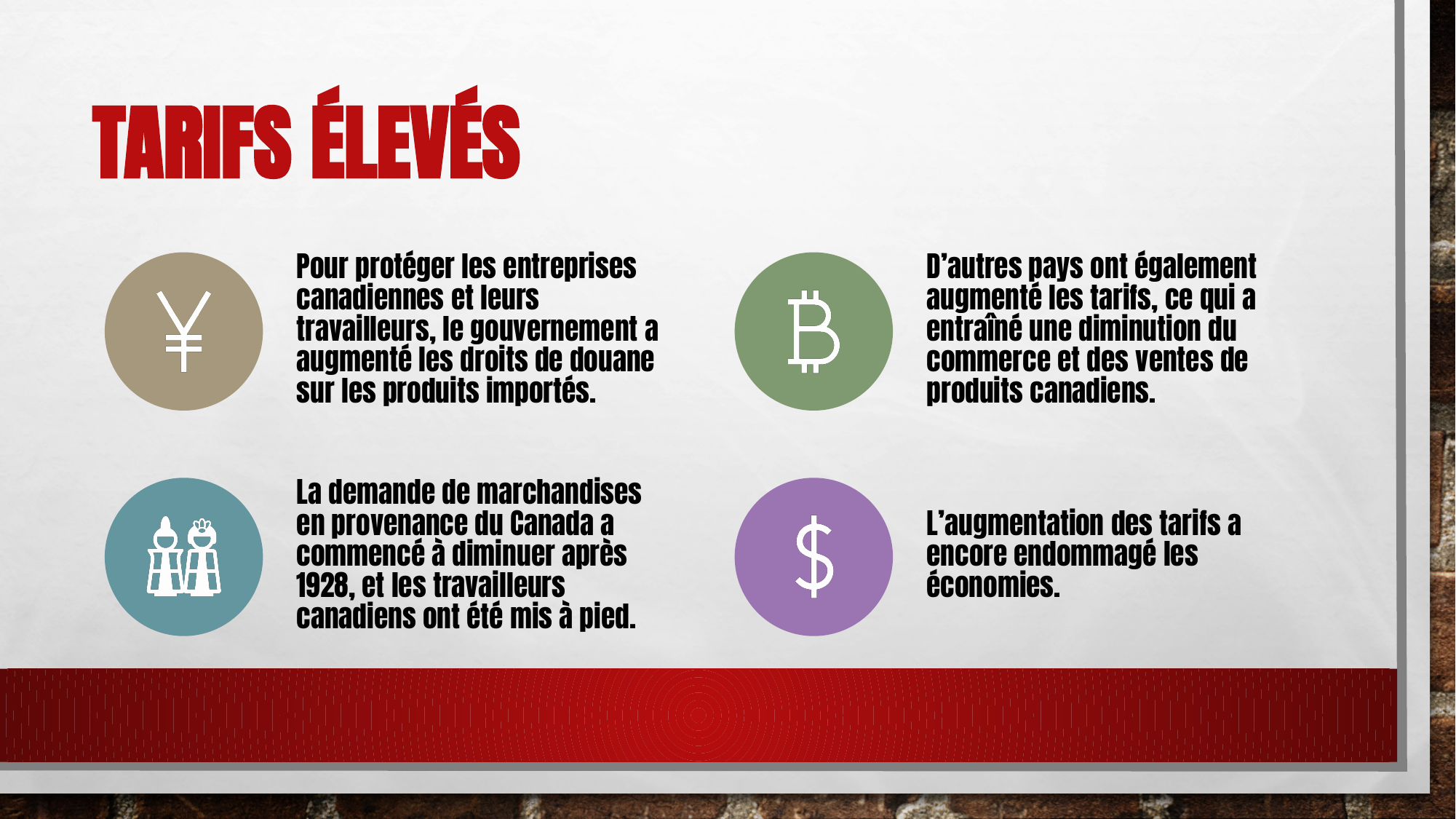

# Tarifs élevés
Pour protéger les entreprises canadiennes et leurs travailleurs, le gouvernement a augmenté les droits de douane sur les produits importés.
D’autres pays ont également augmenté les tarifs, ce qui a entraîné une diminution du commerce et des ventes de produits canadiens.
La demande de marchandises en provenance du Canada a commencé à diminuer après 1928, et les travailleurs canadiens ont été mis à pied.
L’augmentation des tarifs a encore endommagé les économies.